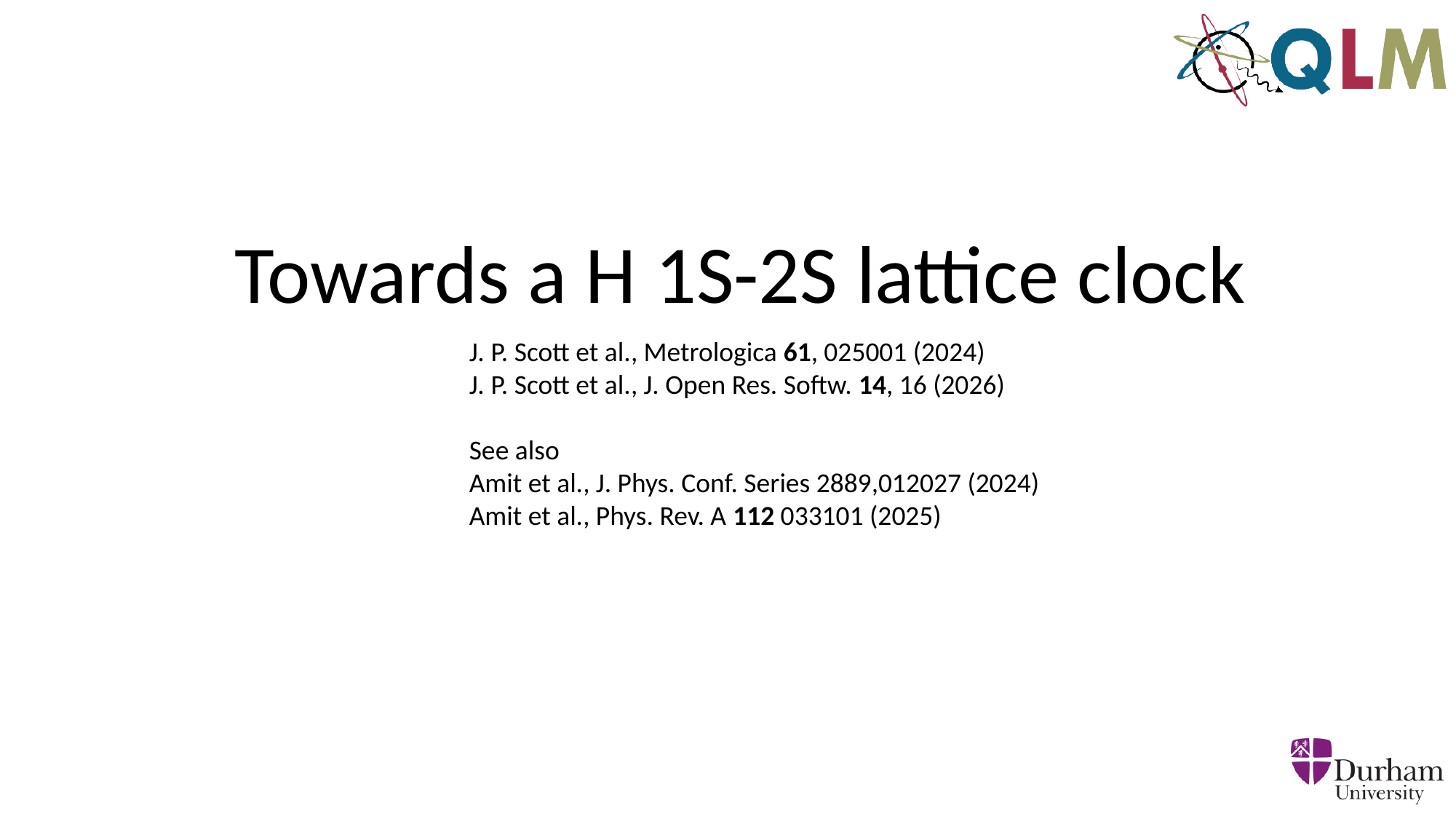

Towards a H 1S-2S lattice clock
J. P. Scott et al., Metrologica 61, 025001 (2024)
J. P. Scott et al., J. Open Res. Softw. 14, 16 (2026)

See also
Amit et al., J. Phys. Conf. Series 2889,012027 (2024)
Amit et al., Phys. Rev. A 112 033101 (2025)